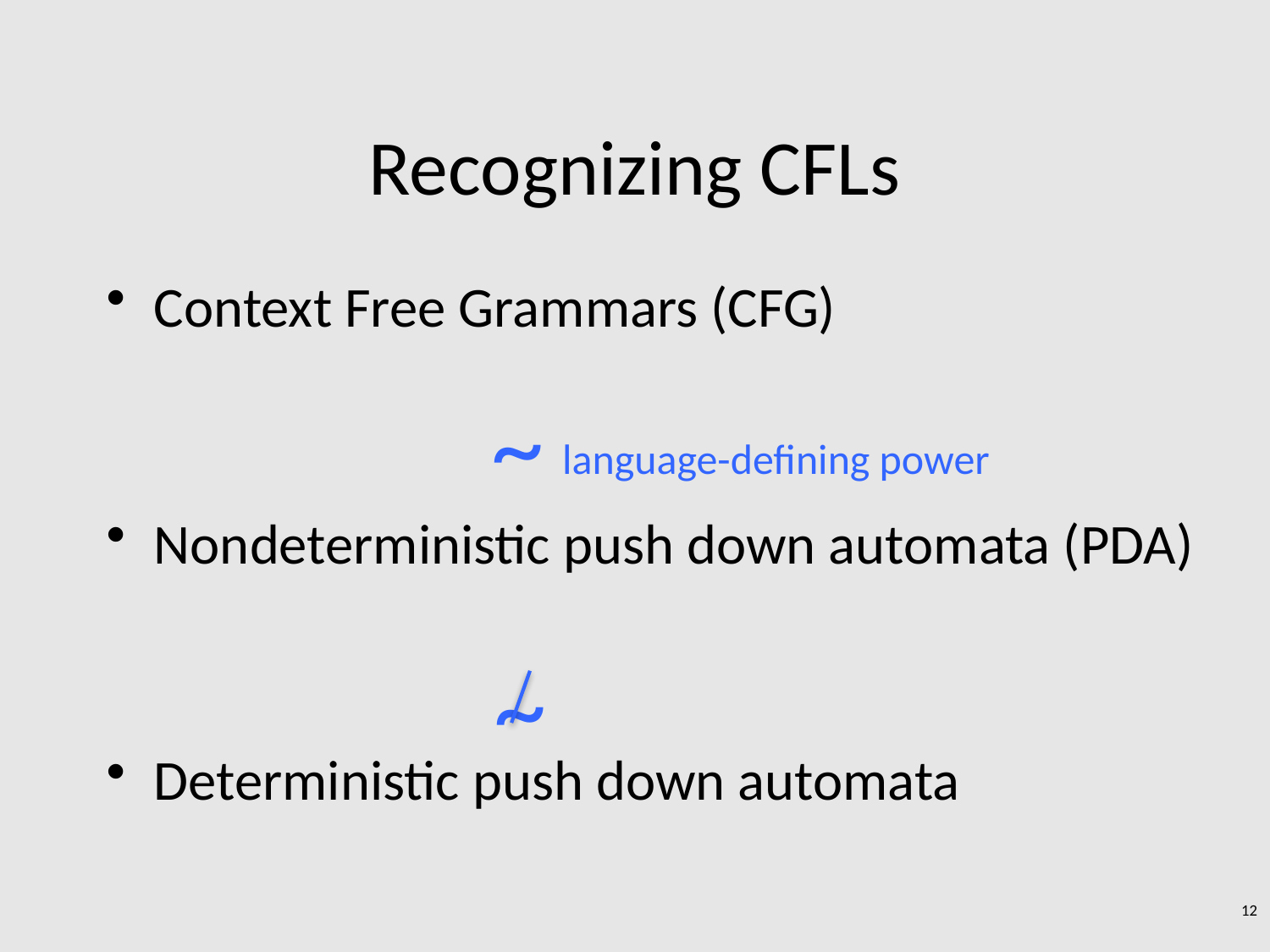

# Recognizing CFLs
Context Free Grammars (CFG)

Nondeterministic push down automata (PDA)

Deterministic push down automata
 language-defining power

~
~
12